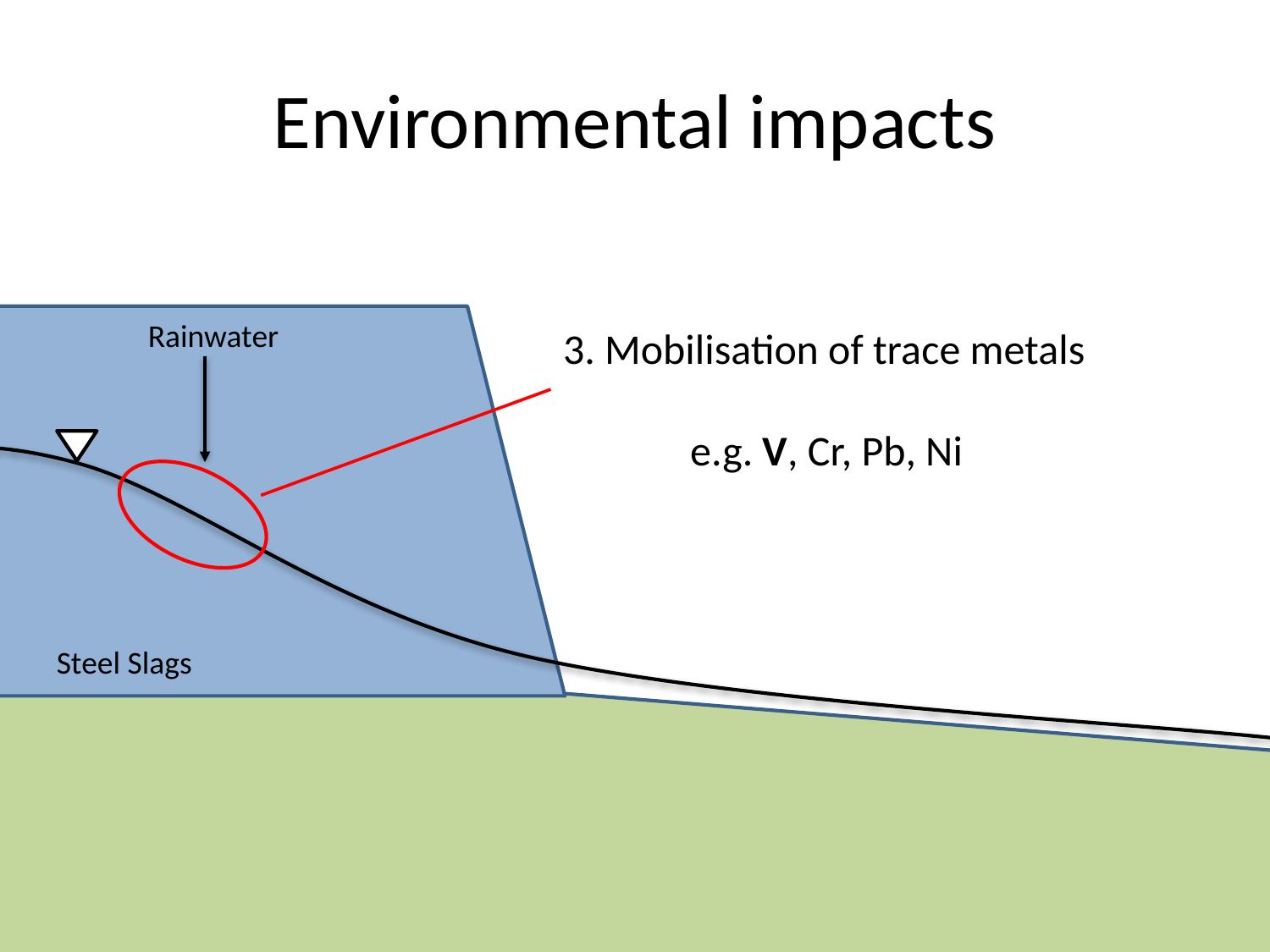

# Environmental impacts

Rainwater
3. Mobilisation of trace metals

	e.g. V, Cr, Pb, Ni

Steel Slags